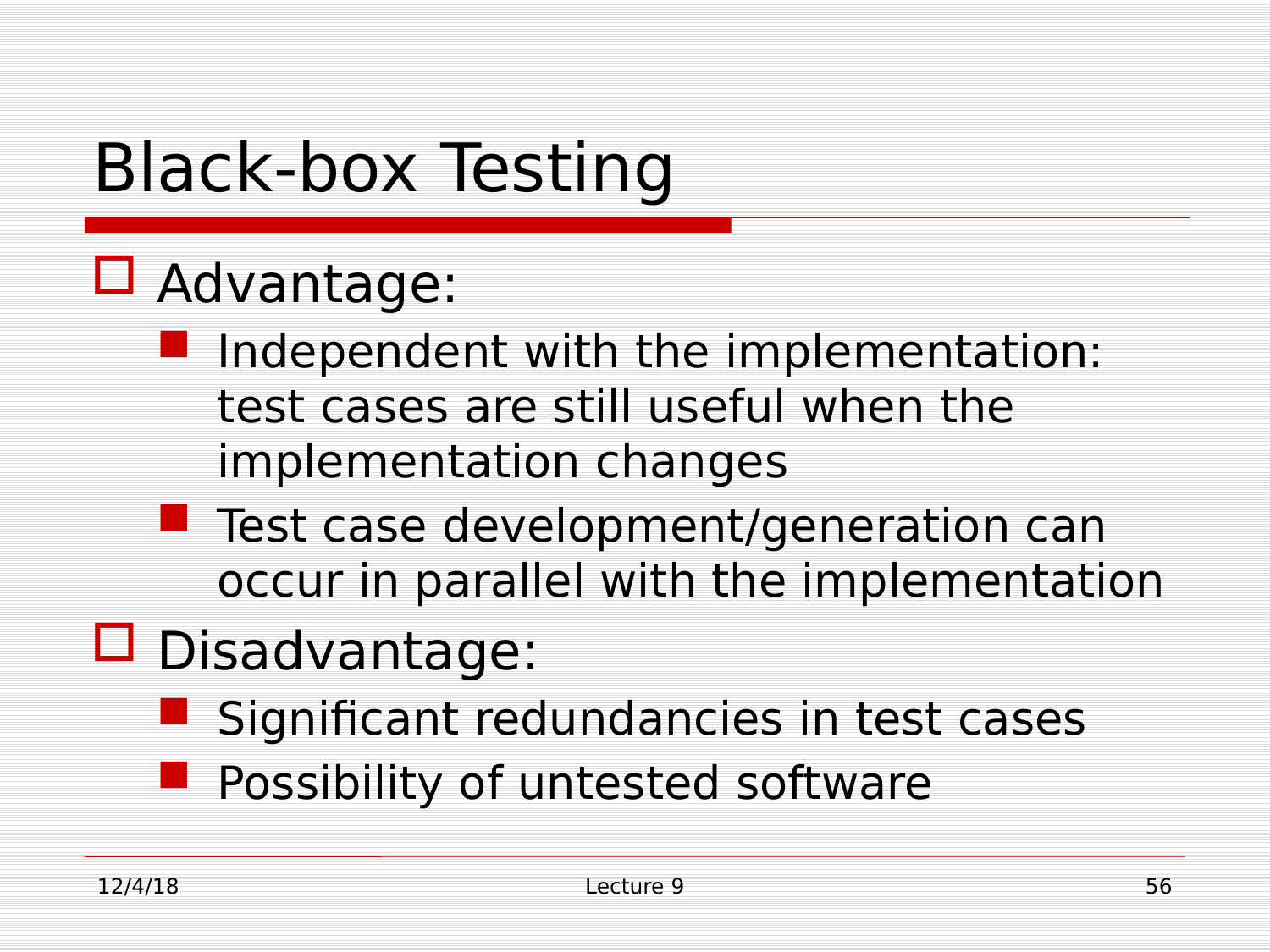

# Black-box Testing
Advantage:
Independent with the implementation: test cases are still useful when the implementation changes
Test case development/generation can occur in parallel with the implementation
Disadvantage:
Significant redundancies in test cases
Possibility of untested software

12/4/18
Lecture 9
56